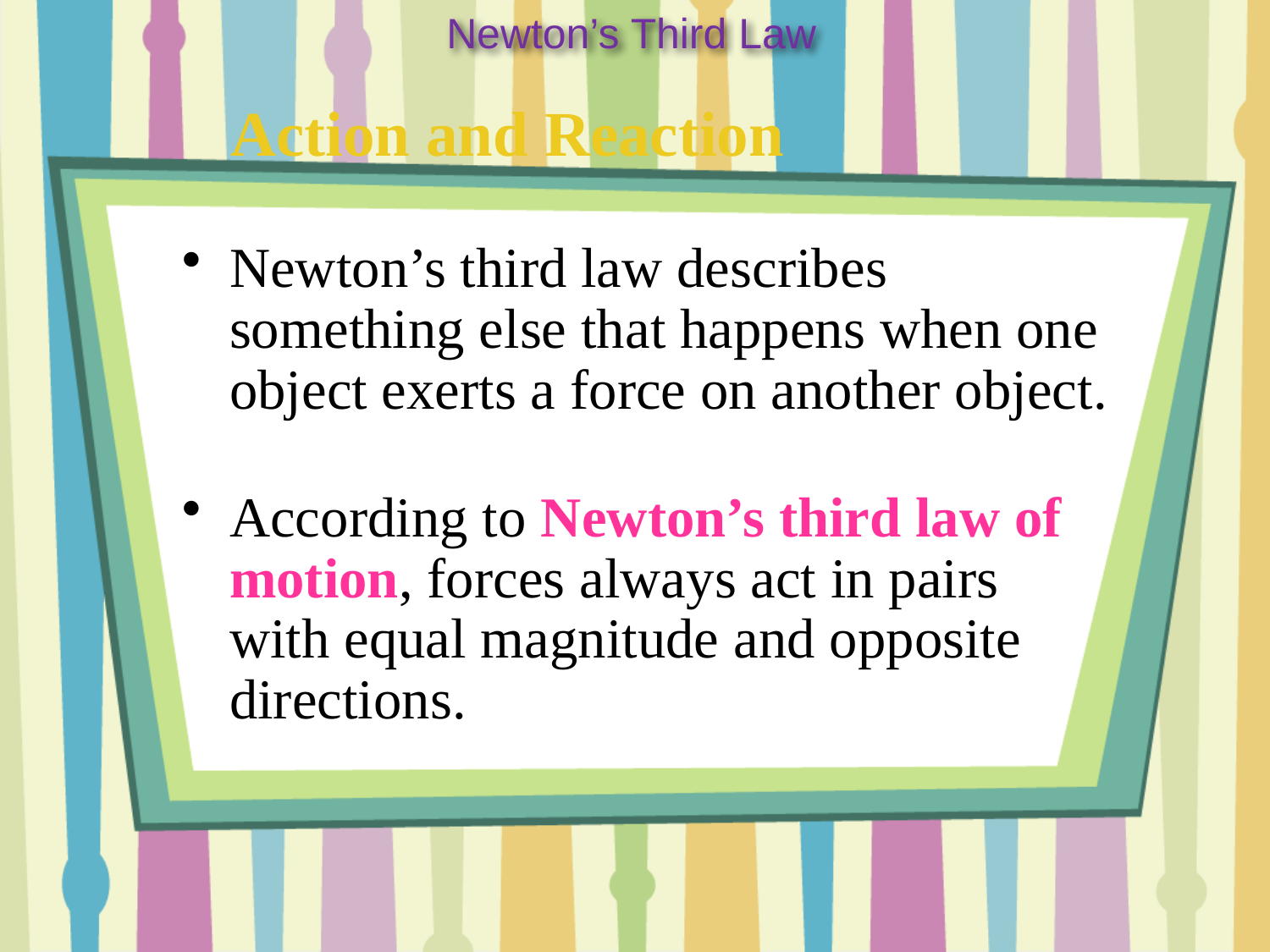

Newton’s Third Law
Action and Reaction
Newton’s third law describes something else that happens when one object exerts a force on another object.
According to Newton’s third law of motion, forces always act in pairs with equal magnitude and opposite directions.